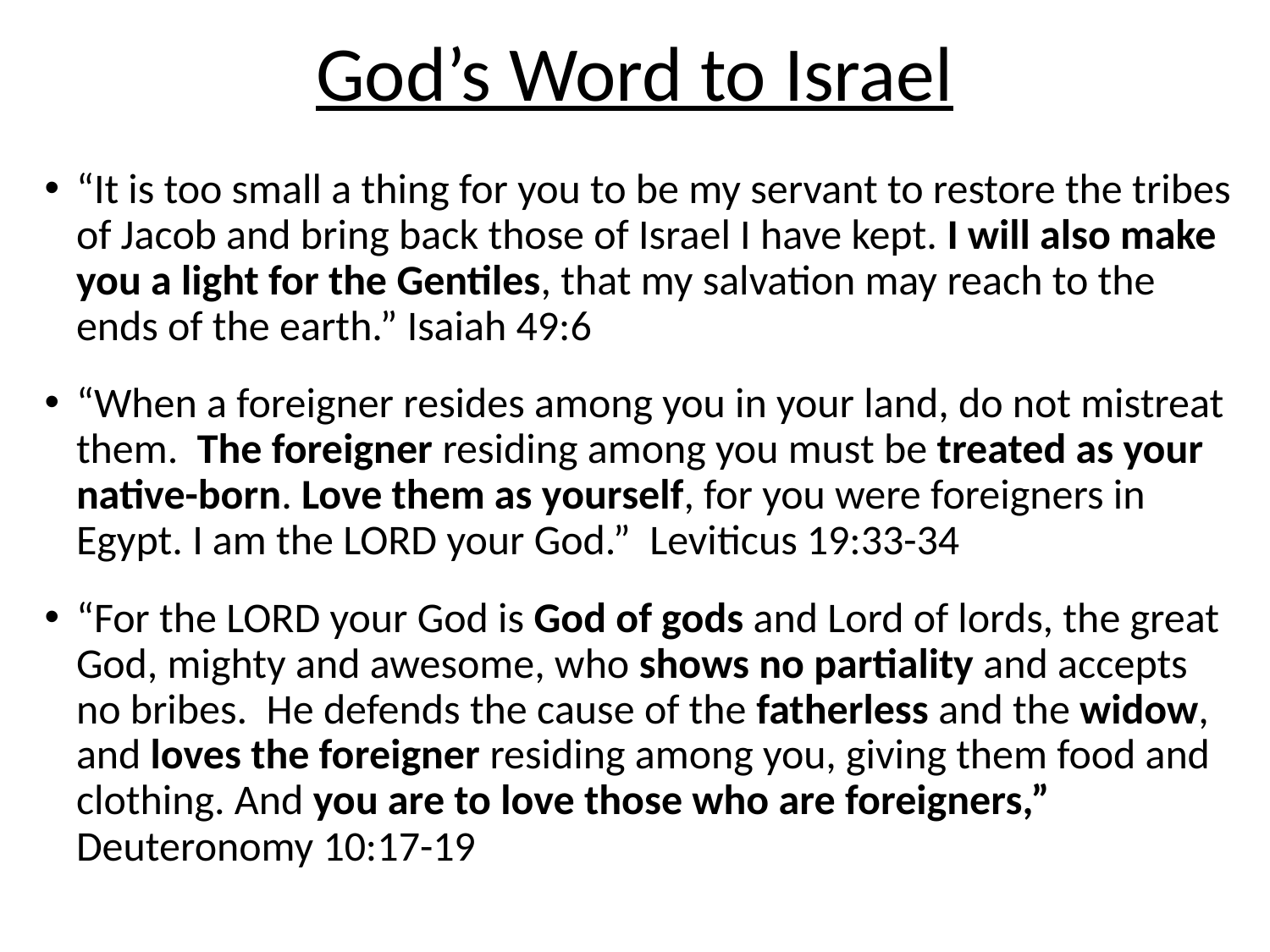

# God’s Word to Israel
“It is too small a thing for you to be my servant to restore the tribes of Jacob and bring back those of Israel I have kept. I will also make you a light for the Gentiles, that my salvation may reach to the ends of the earth.” Isaiah 49:6
“When a foreigner resides among you in your land, do not mistreat them.  The foreigner residing among you must be treated as your native-born. Love them as yourself, for you were foreigners in Egypt. I am the LORD your God.”  Leviticus 19:33-34
“For the LORD your God is God of gods and Lord of lords, the great God, mighty and awesome, who shows no partiality and accepts no bribes.  He defends the cause of the fatherless and the widow, and loves the foreigner residing among you, giving them food and clothing. And you are to love those who are foreigners,”  Deuteronomy 10:17-19